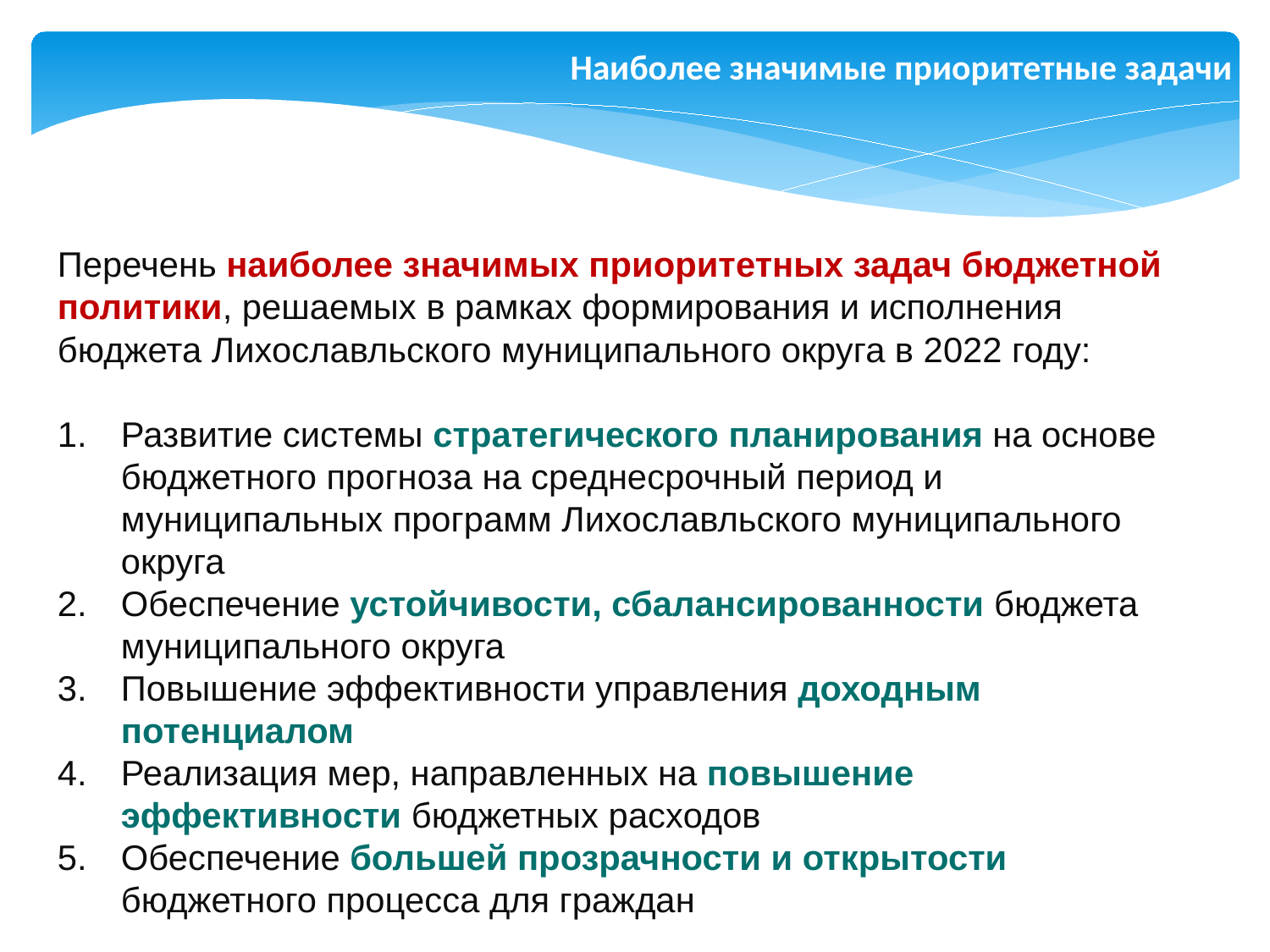

Наиболее значимые приоритетные задачи
Перечень наиболее значимых приоритетных задач бюджетной политики, решаемых в рамках формирования и исполнения бюджета Лихославльского муниципального округа в 2022 году:

Развитие системы стратегического планирования на основе бюджетного прогноза на среднесрочный период и муниципальных программ Лихославльского муниципального округа
Обеспечение устойчивости, сбалансированности бюджета муниципального округа
Повышение эффективности управления доходным потенциалом
Реализация мер, направленных на повышение эффективности бюджетных расходов
Обеспечение большей прозрачности и открытости бюджетного процесса для граждан